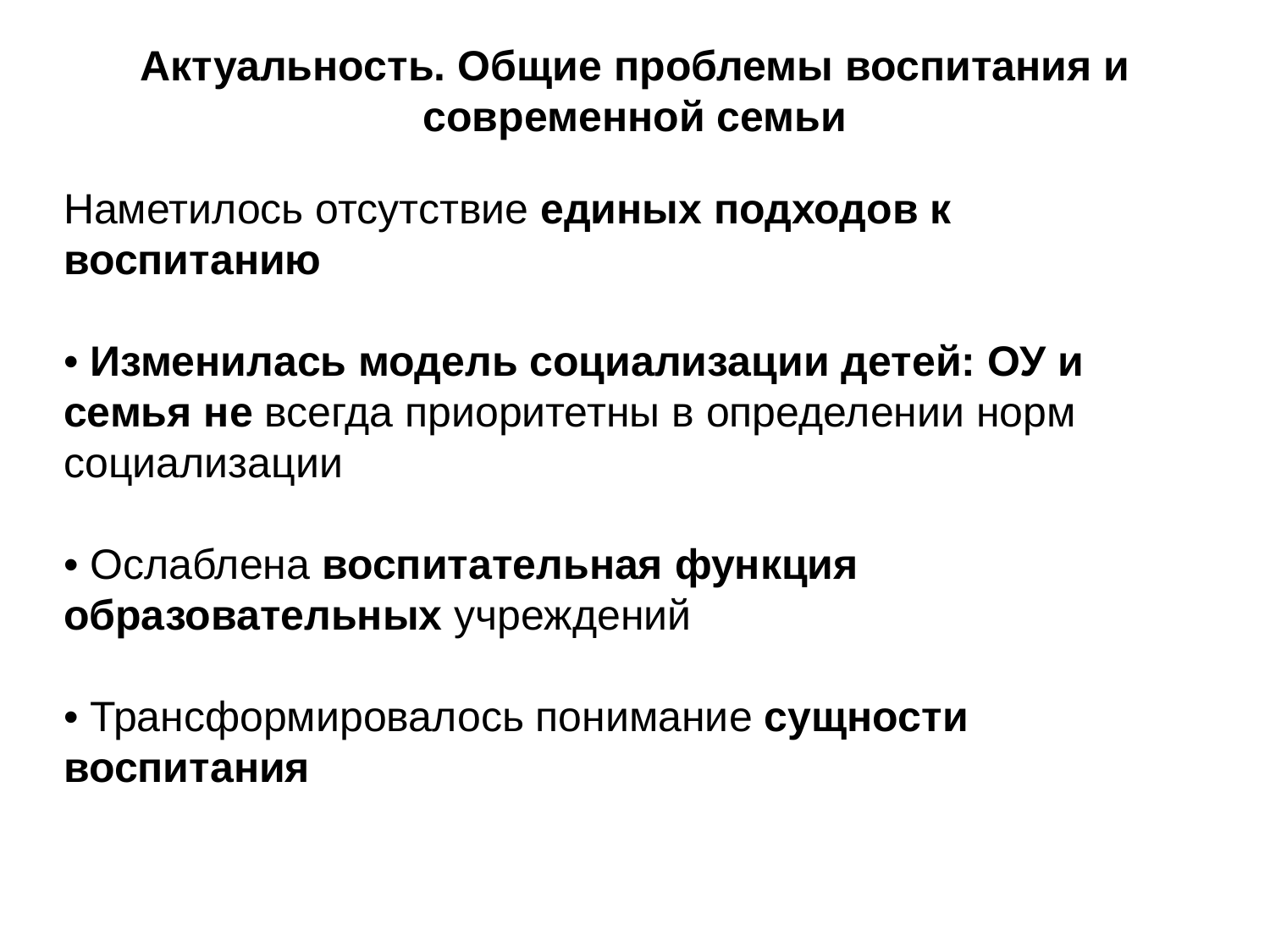

# Актуальность. Общие проблемы воспитания и современной семьи
Наметилось отсутствие единых подходов к воспитанию

• Изменилась модель социализации детей: ОУ и семья не всегда приоритетны в определении норм социализации

• Ослаблена воспитательная функция образовательных учреждений

• Трансформировалось понимание сущности воспитания